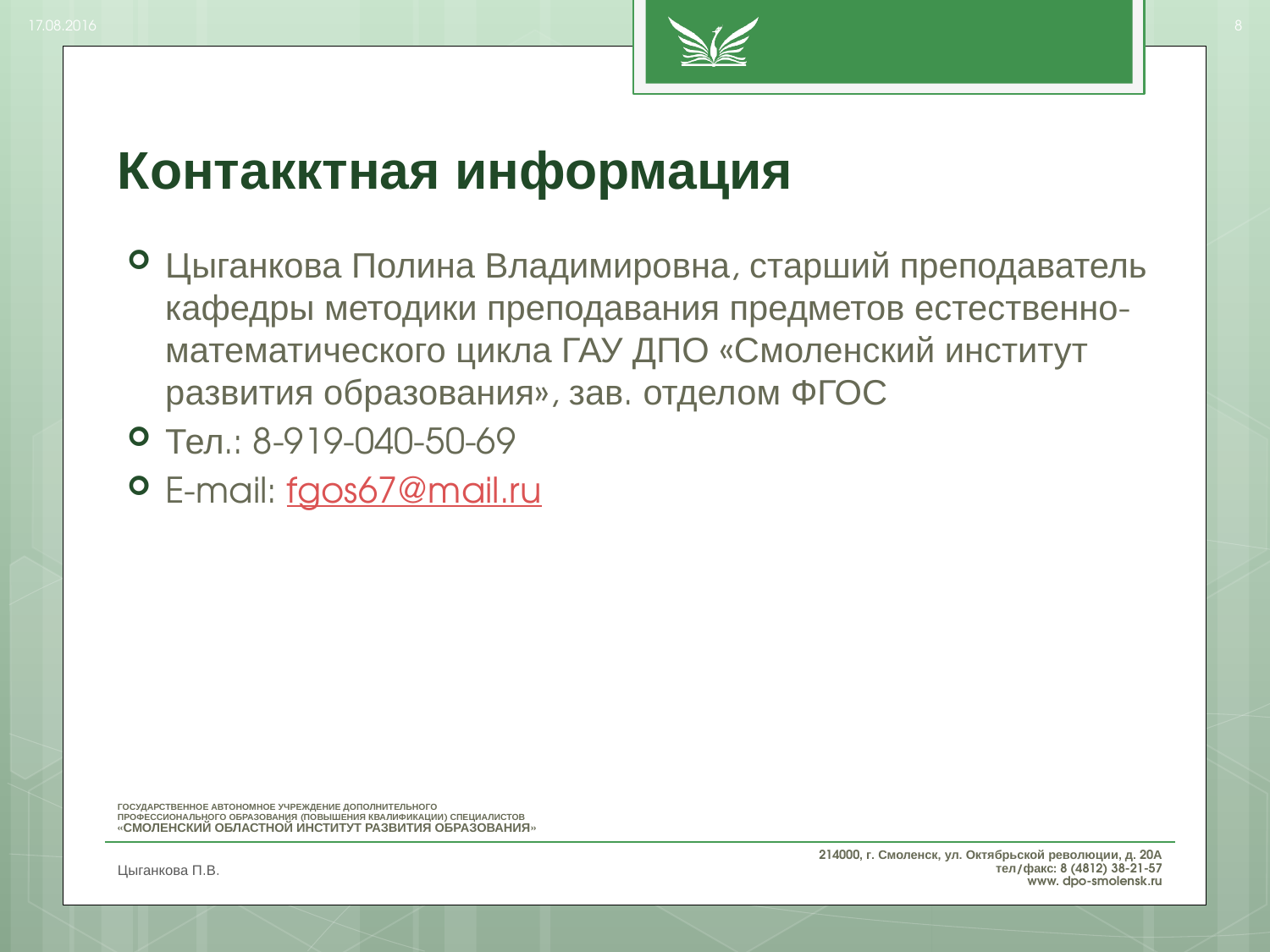

17.08.2016
8
# Контакктная информация
Цыганкова Полина Владимировна, старший преподаватель кафедры методики преподавания предметов естественно-математического цикла ГАУ ДПО «Смоленский институт развития образования», зав. отделом ФГОС
Тел.: 8-919-040-50-69
E-mail: fgos67@mail.ru
Цыганкова П.В.